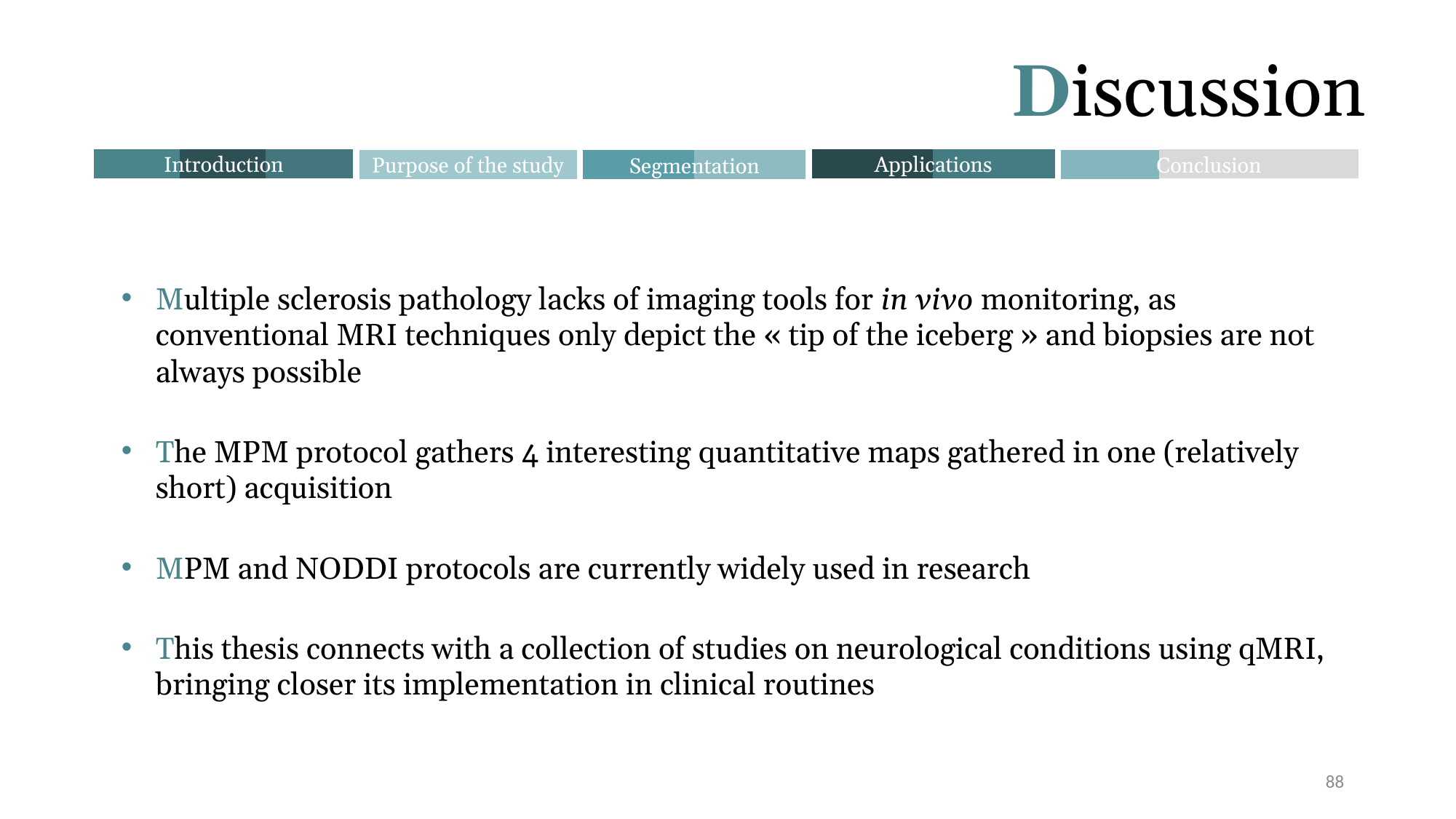

Discussion

Introduction

Applications
Conclusion

Purpose of the study

Segmentation
Multiple sclerosis pathology lacks of imaging tools for in vivo monitoring, as conventional MRI techniques only depict the « tip of the iceberg » and biopsies are not always possible

The MPM protocol gathers 4 interesting quantitative maps gathered in one (relatively short) acquisition

MPM and NODDI protocols are currently widely used in research

This thesis connects with a collection of studies on neurological conditions using qMRI, bringing closer its implementation in clinical routines

88